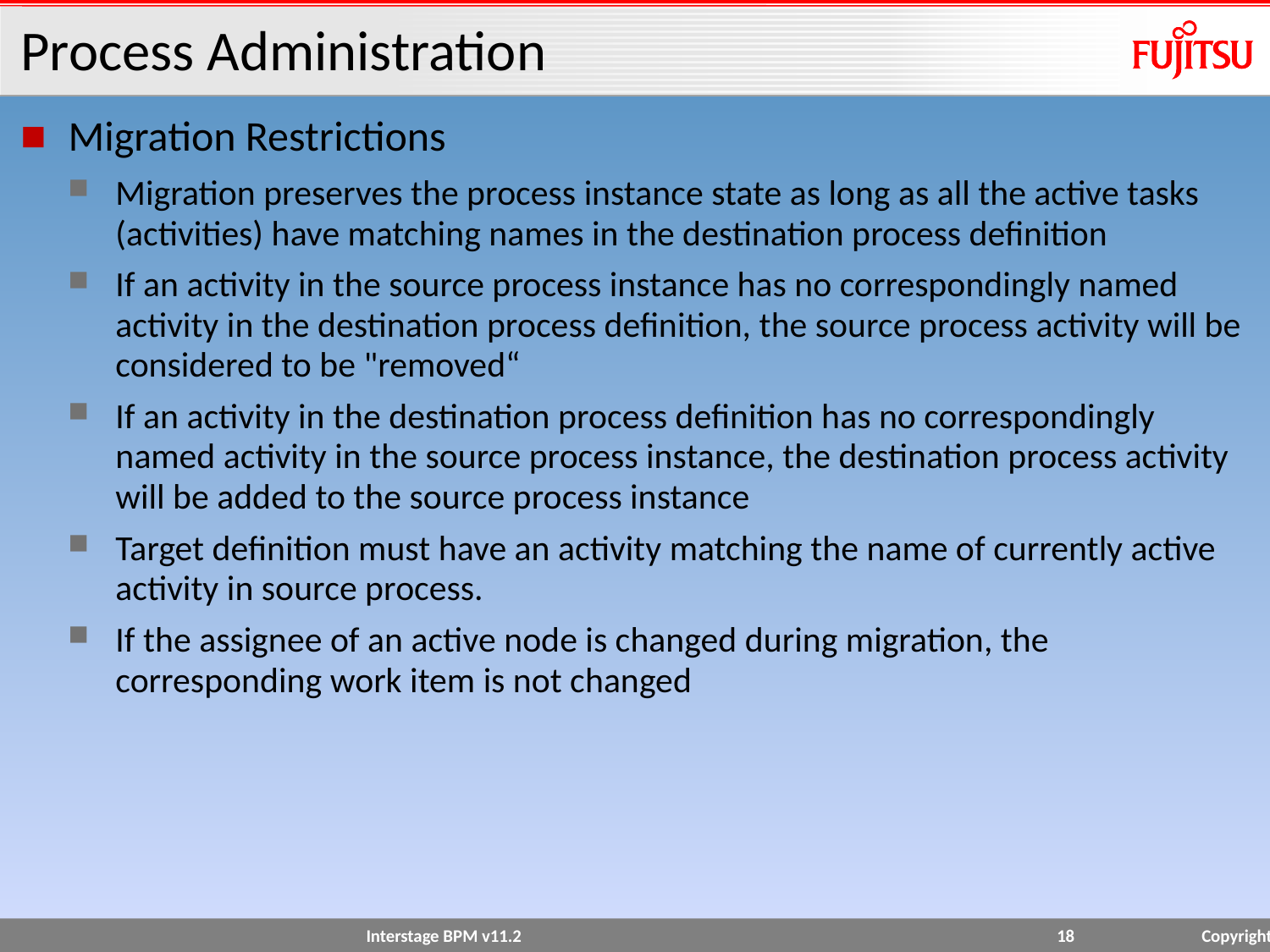

# Process Administration
Migration Restrictions
Migration preserves the process instance state as long as all the active tasks (activities) have matching names in the destination process definition
If an activity in the source process instance has no correspondingly named activity in the destination process definition, the source process activity will be considered to be "removed“
If an activity in the destination process definition has no correspondingly named activity in the source process instance, the destination process activity will be added to the source process instance
Target definition must have an activity matching the name of currently active activity in source process.
If the assignee of an active node is changed during migration, the corresponding work item is not changed